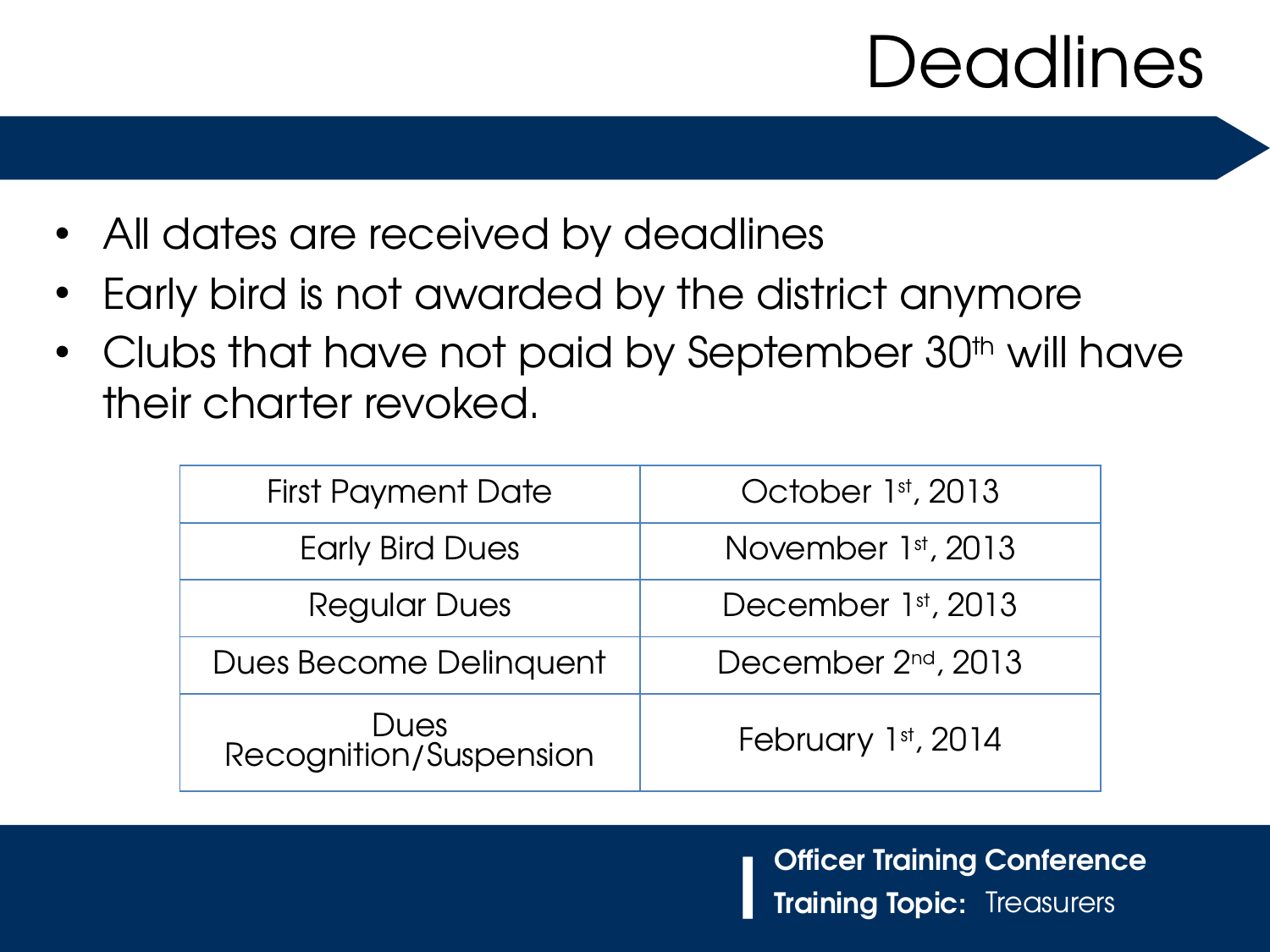

Deadlines
All dates are received by deadlines
Early bird is not awarded by the district anymore
Clubs that have not paid by September 30th will have their charter revoked.
| First Payment Date | October 1st, 2013 |
| --- | --- |
| Early Bird Dues | November 1st, 2013 |
| Regular Dues | December 1st, 2013 |
| Dues Become Delinquent | December 2nd, 2013 |
| Dues Recognition/Suspension | February 1st, 2014 |

Treasurers